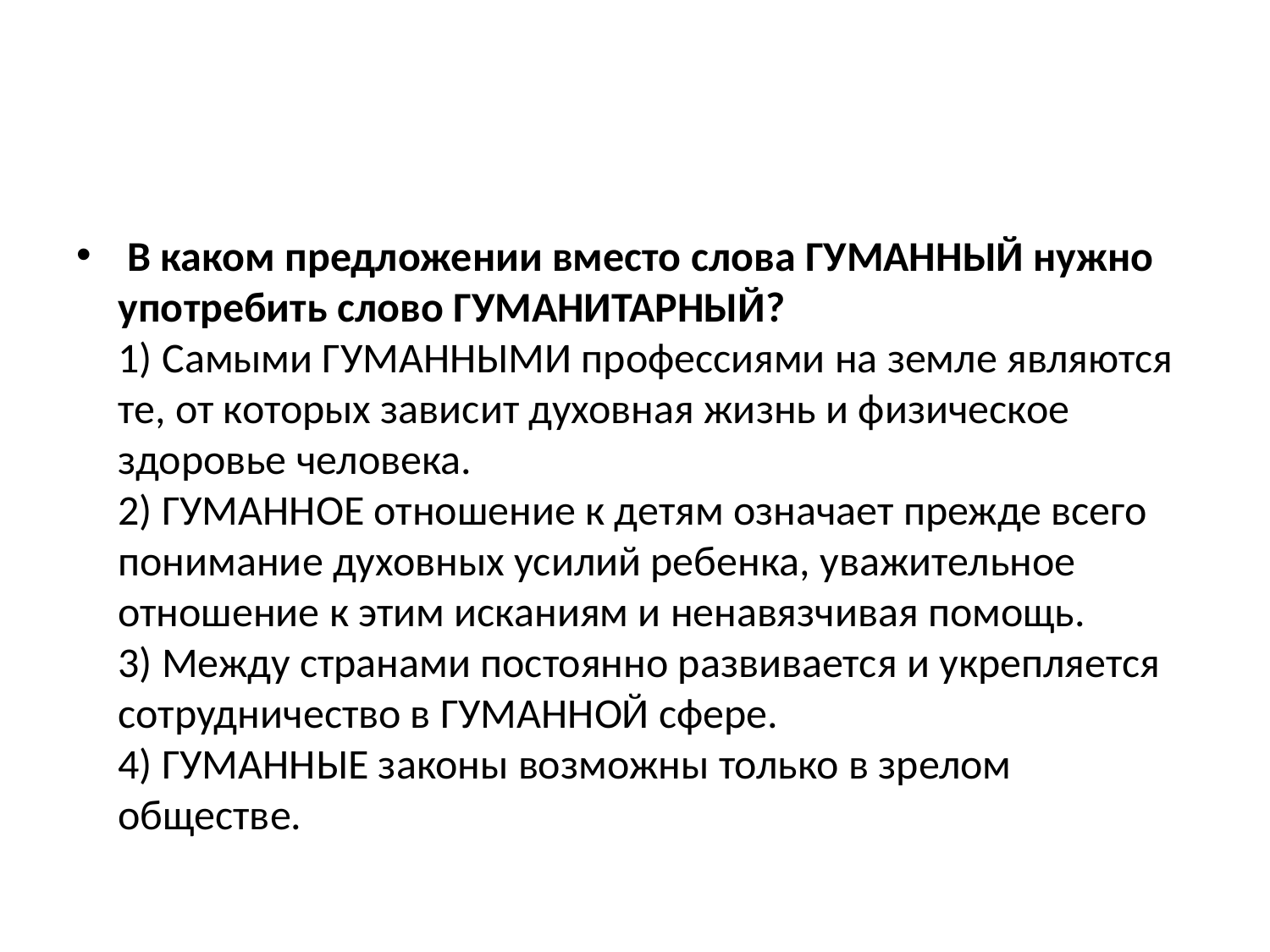

#
 В каком предложении вместо слова ГУМАННЫЙ нужно употребить слово ГУМАНИТАРНЫЙ?
1) Самыми ГУМАННЫМИ профессиями на земле являются те, от которых зависит духовная жизнь и физическое здоровье человека.
2) ГУМАННОЕ отношение к детям означает прежде всего понимание духовных усилий ребенка, уважительное отношение к этим исканиям и ненавязчивая помощь.
3) Между странами постоянно развивается и укрепляется сотрудничество в ГУМАННОЙ сфере.
4) ГУМАННЫЕ законы возможны только в зрелом обществе.